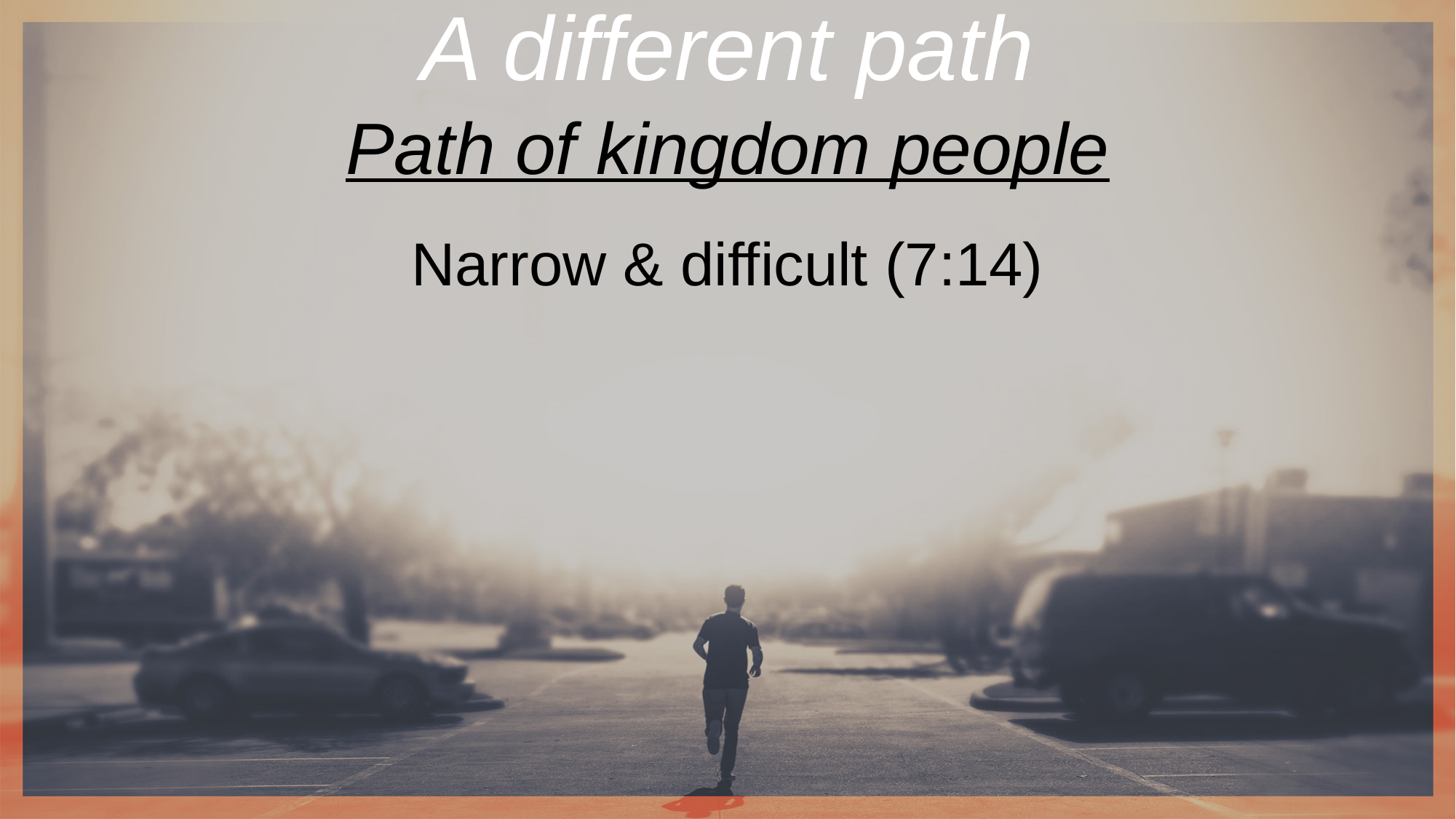

A different path
Path of kingdom people
Narrow & difficult (7:14)